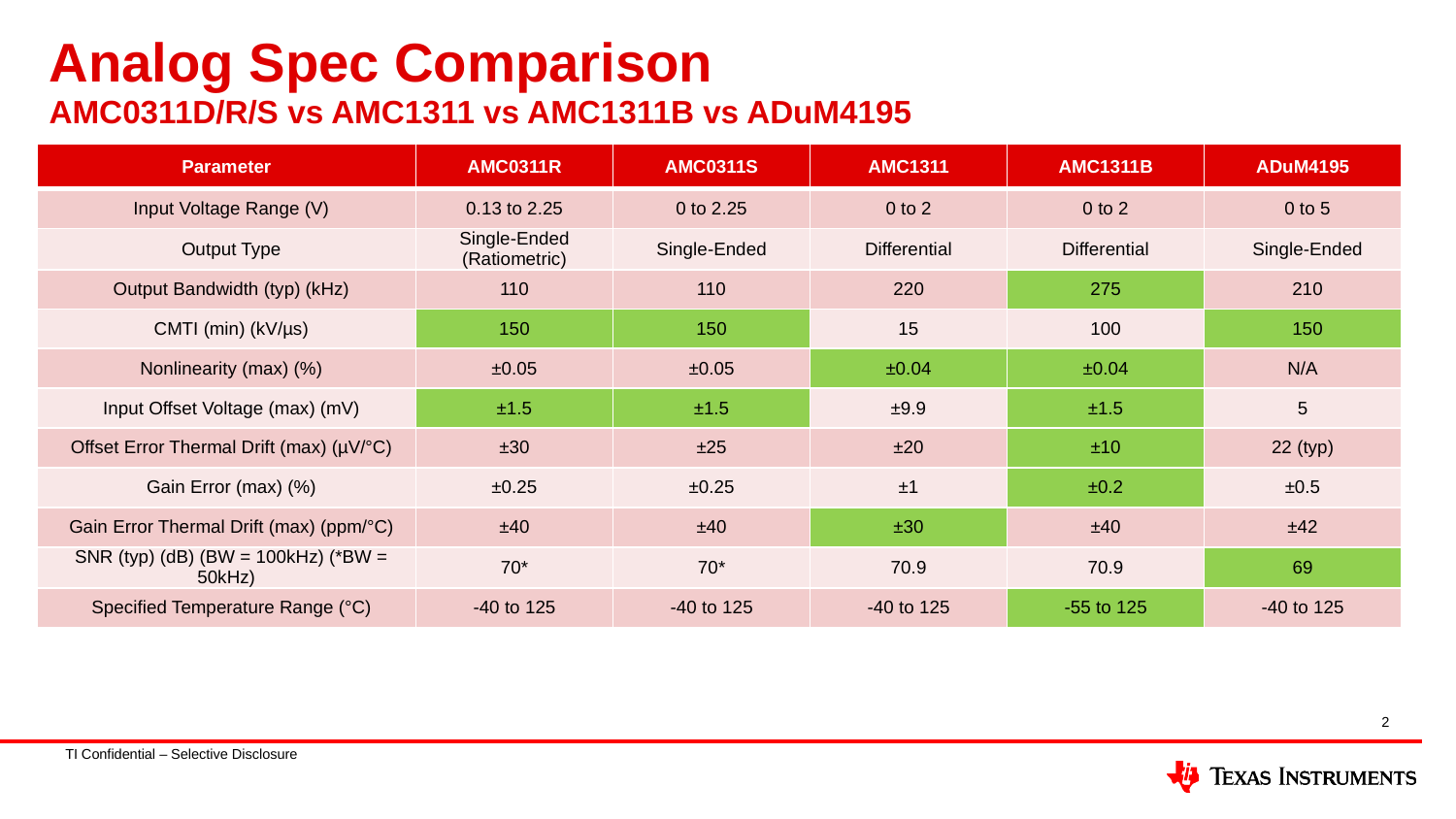

# Analog Spec Comparison
AMC0311D/R/S vs AMC1311 vs AMC1311B vs ADuM4195
| Parameter | AMC0311R | AMC0311S | AMC1311 | AMC1311B | ADuM4195 |
| --- | --- | --- | --- | --- | --- |
| Input Voltage Range (V) | 0.13 to 2.25 | 0 to 2.25 | 0 to 2 | 0 to 2 | 0 to 5 |
| Output Type | Single-Ended (Ratiometric) | Single-Ended | Differential | Differential | Single-Ended |
| Output Bandwidth (typ) (kHz) | 110 | 110 | 220 | 275 | 210 |
| CMTI (min) (kV/µs) | 150 | 150 | 15 | 100 | 150 |
| Nonlinearity (max) (%) | ±0.05 | ±0.05 | ±0.04 | ±0.04 | N/A |
| Input Offset Voltage (max) (mV) | ±1.5 | ±1.5 | ±9.9 | ±1.5 | 5 |
| Offset Error Thermal Drift (max) (µV/°C) | ±30 | ±25 | ±20 | ±10 | 22 (typ) |
| Gain Error (max) (%) | ±0.25 | ±0.25 | ±1 | ±0.2 | ±0.5 |
| Gain Error Thermal Drift (max) (ppm/°C) | ±40 | ±40 | ±30 | ±40 | ±42 |
| SNR (typ) (dB) (BW = 100kHz) (\*BW = 50kHz) | 70\* | 70\* | 70.9 | 70.9 | 69 |
| Specified Temperature Range (°C) | -40 to 125 | -40 to 125 | -40 to 125 | -55 to 125 | -40 to 125 |
2